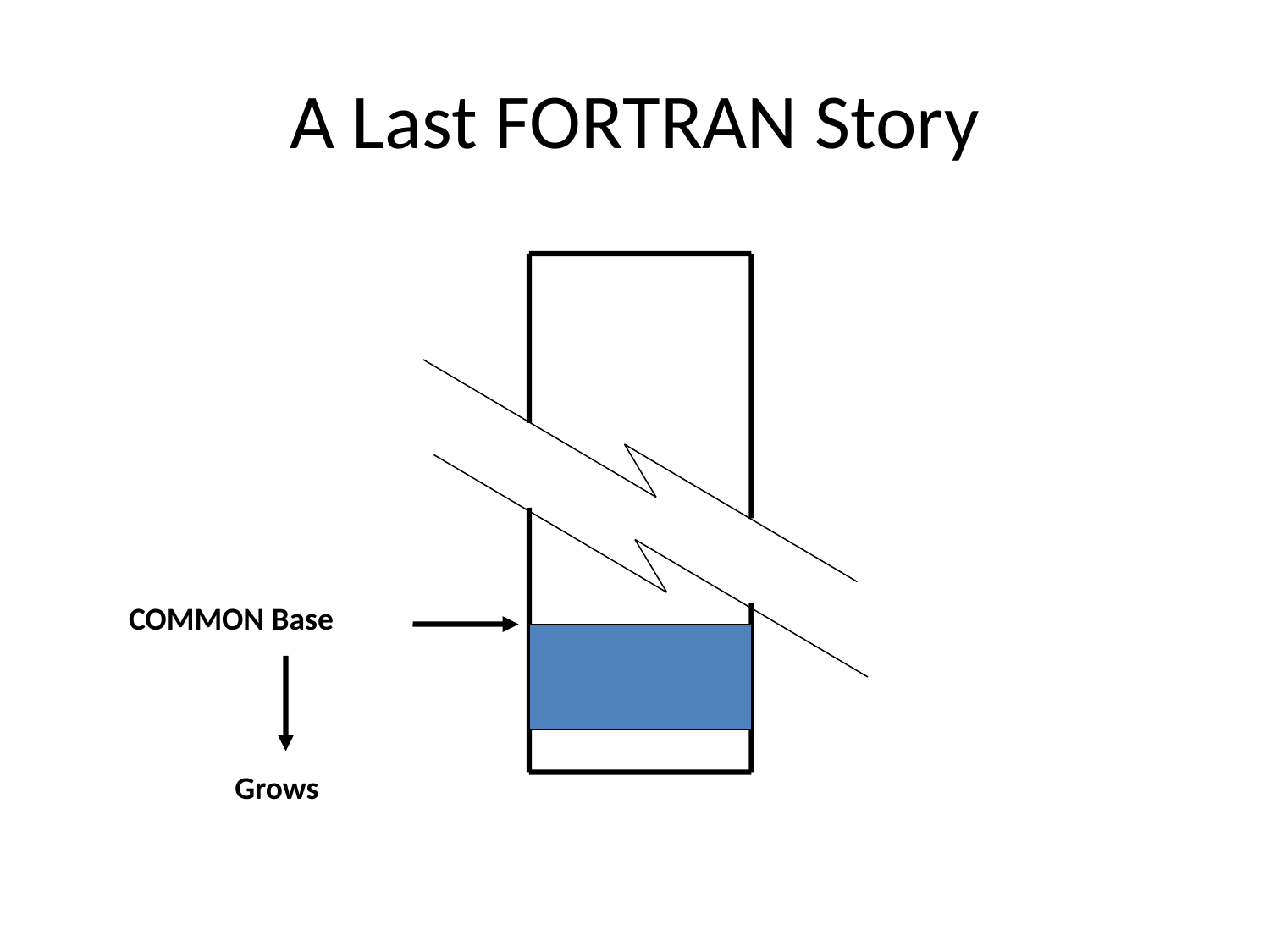

# A Last FORTRAN Story

COMMON Base

Grows